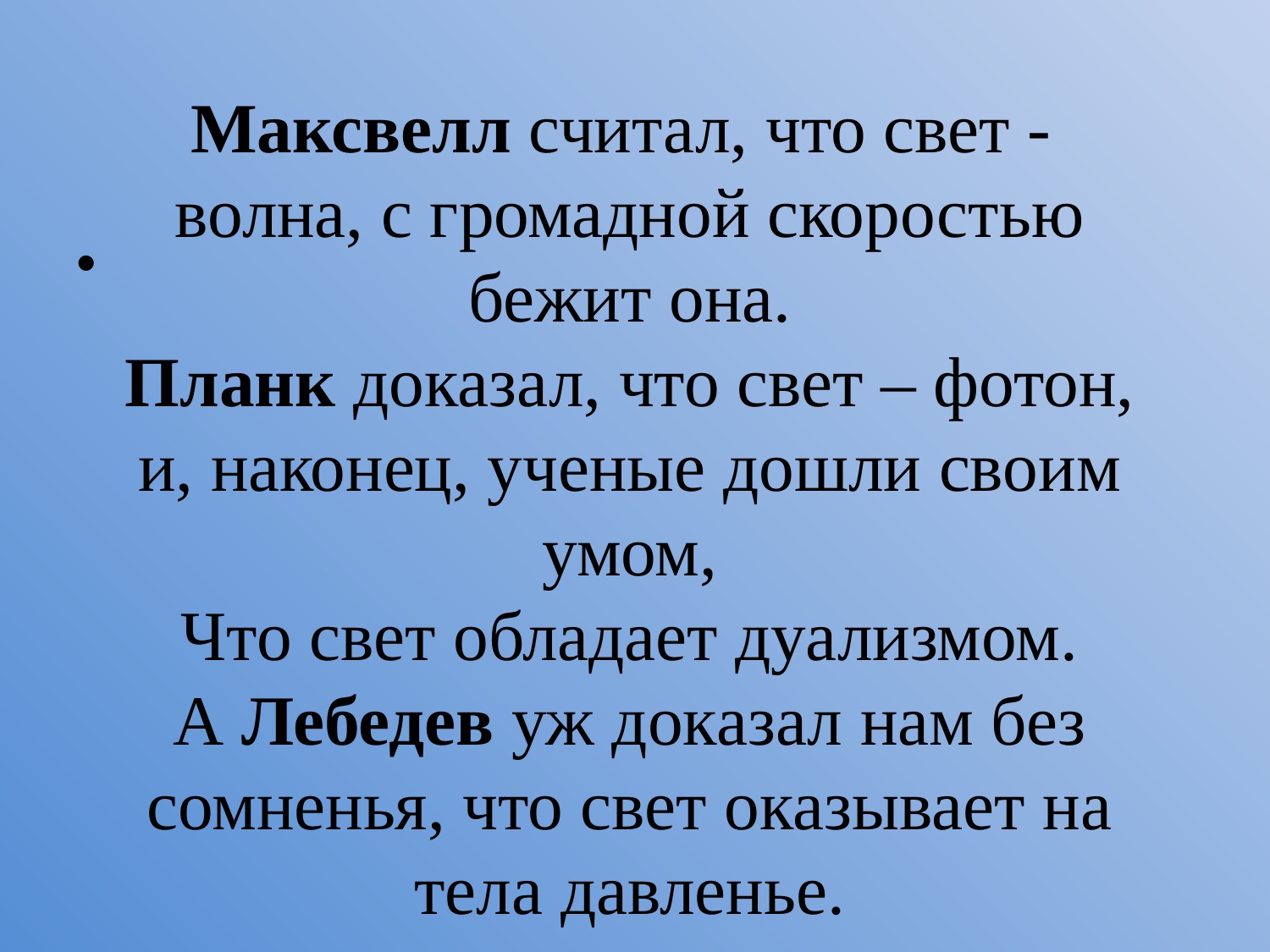

#
Максвелл считал, что свет -  волна, с громадной скоростью бежит она.
Планк доказал, что свет – фотон, и, наконец, ученые дошли своим умом,
Что свет обладает дуализмом.
А Лебедев уж доказал нам без сомненья, что свет оказывает на тела давленье.